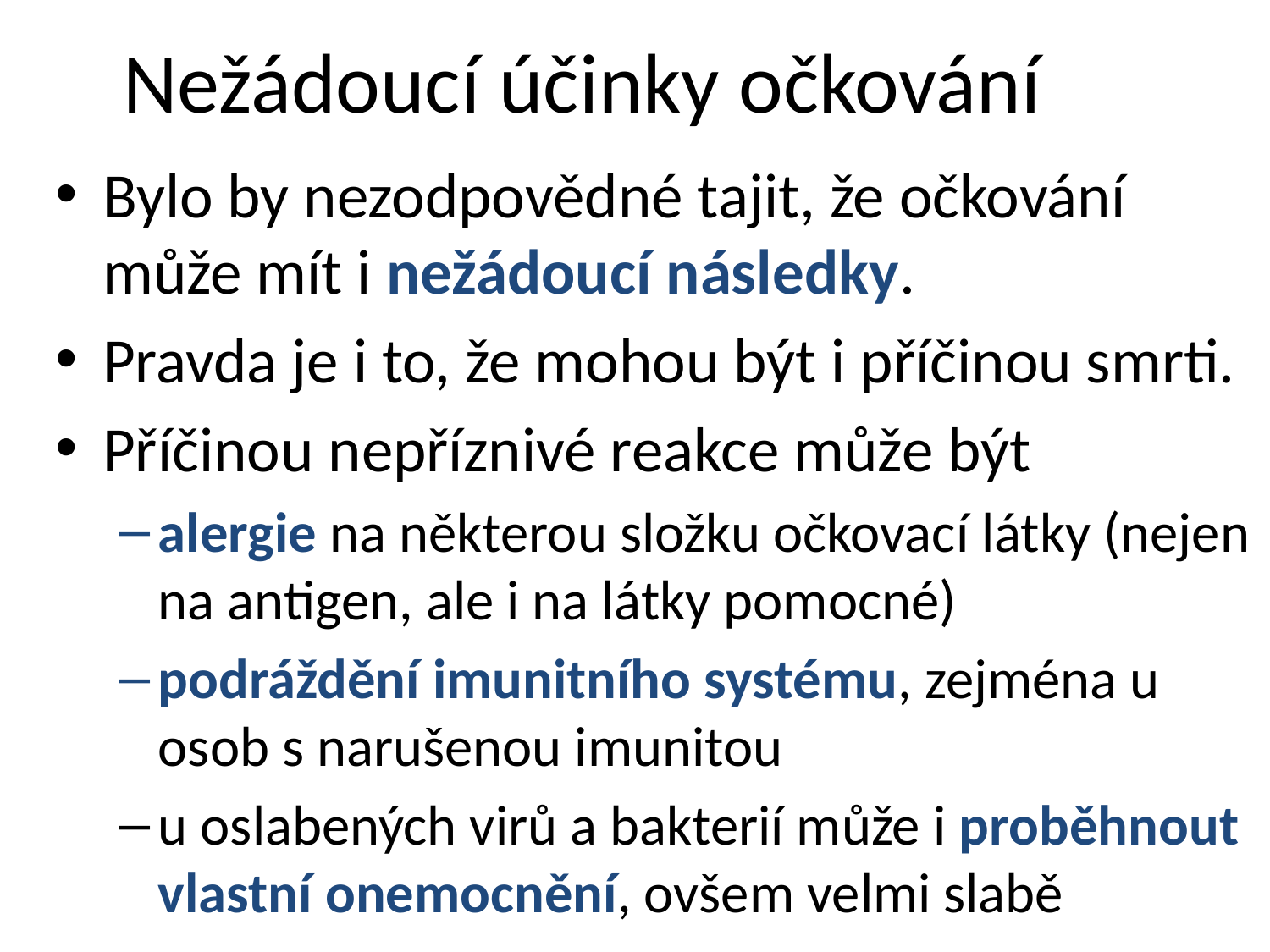

# Nežádoucí účinky očkování
Bylo by nezodpovědné tajit, že očkování může mít i nežádoucí následky.
Pravda je i to, že mohou být i příčinou smrti.
Příčinou nepříznivé reakce může být
alergie na některou složku očkovací látky (nejen na antigen, ale i na látky pomocné)
podráždění imunitního systému, zejména u osob s narušenou imunitou
u oslabených virů a bakterií může i proběhnout vlastní onemocnění, ovšem velmi slabě